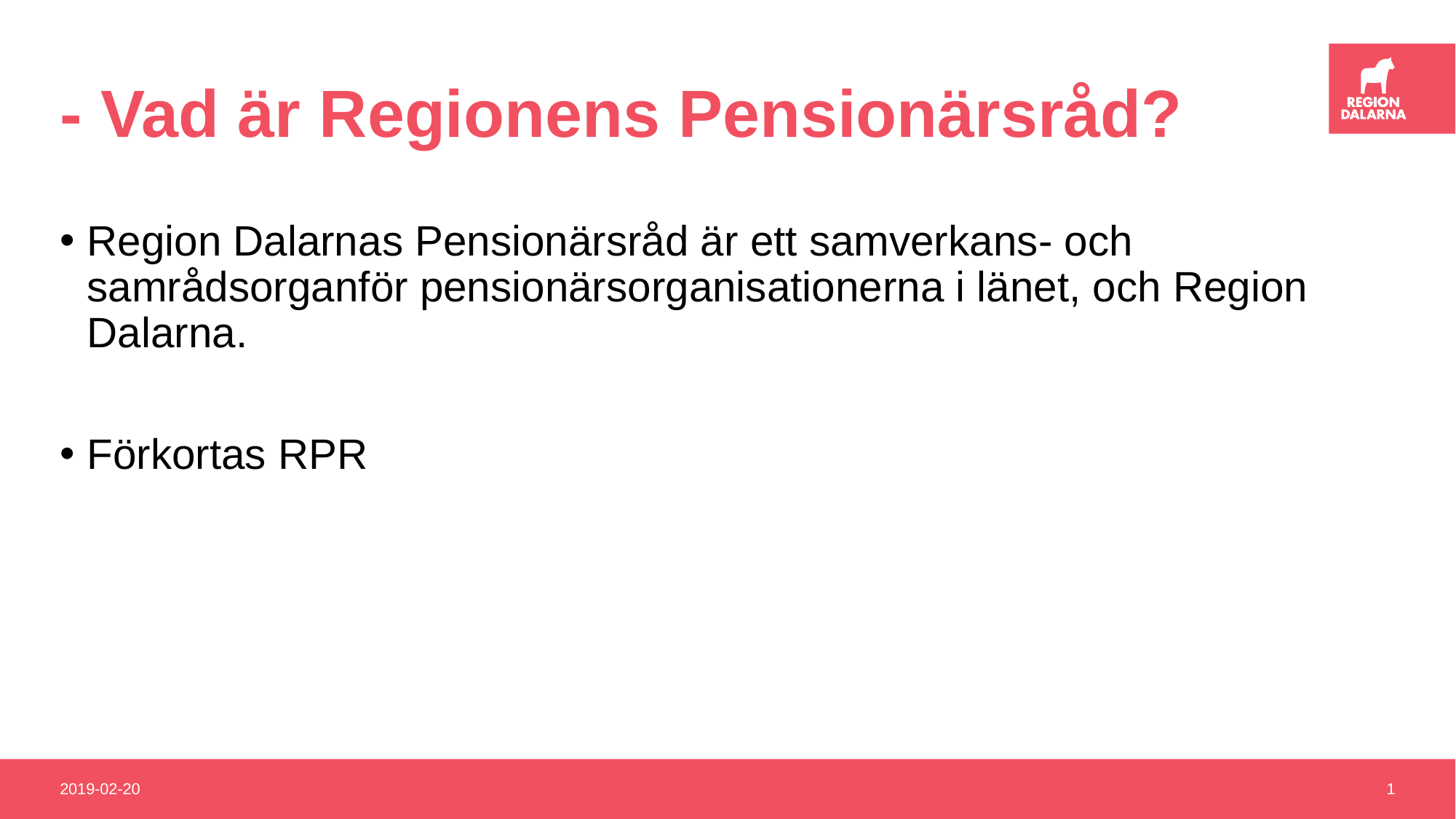

# - Vad är Regionens Pensionärsråd?
Region Dalarnas Pensionärsråd är ett samverkans- och samrådsorganför pensionärsorganisationerna i länet, och Region Dalarna.

Förkortas RPR
2019-02-20

1